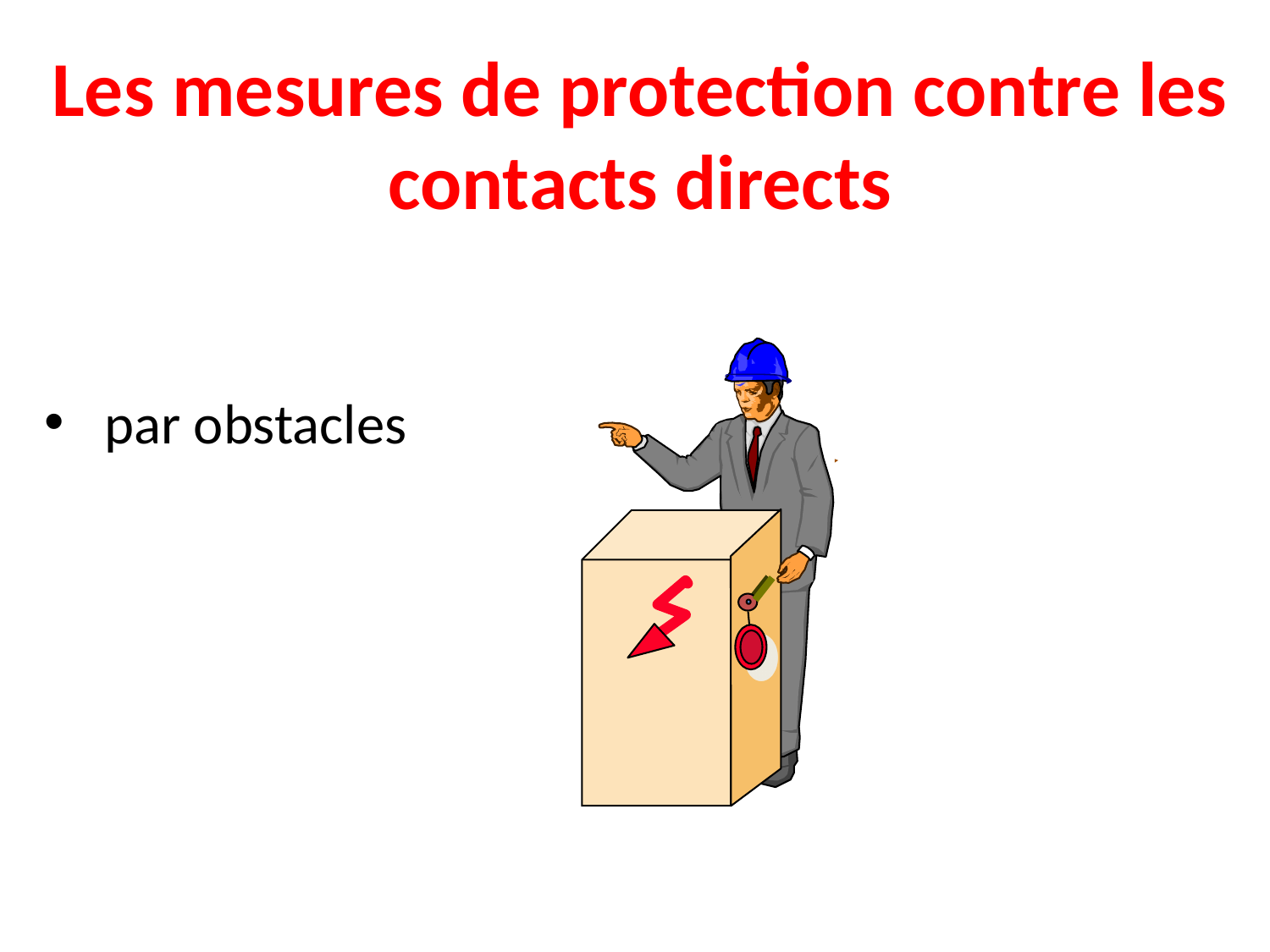

# Les mesures de protection contre les contacts directs

 par obstacles